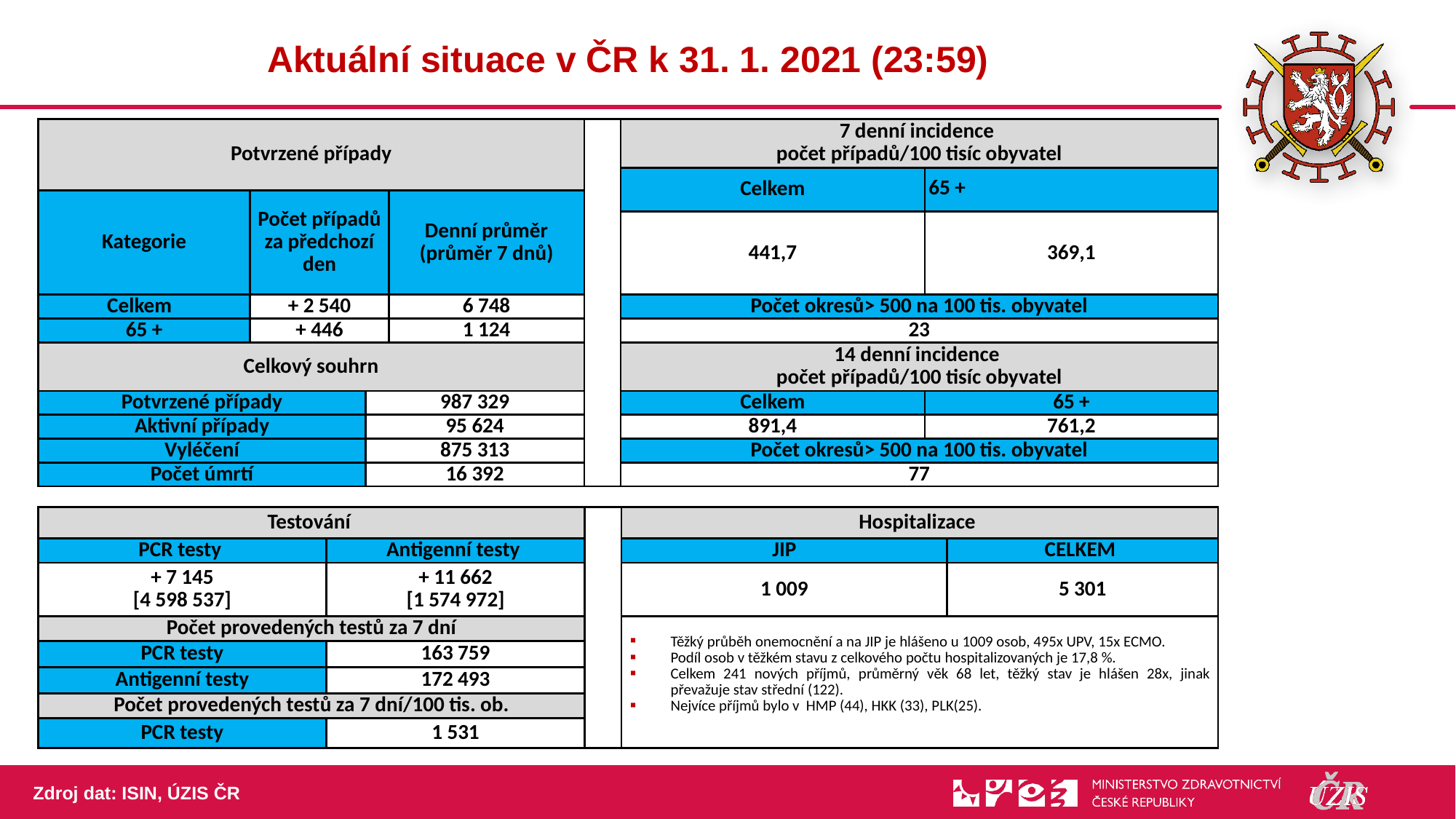

2
# Aktuální situace v ČR k 31. 1. 2021 (23:59)
| Potvrzené případy |  |  |  |  | 7 denní incidence počet případů/100 tisíc obyvatel |  |
| --- | --- | --- | --- | --- | --- | --- |
|  |  |  |  |  | Celkem | 65 + |
| Kategorie | Počet případů za předchozí den |  | Denní průměr (průměr 7 dnů) |  | Celkem | 65 + |
|  |  |  |  |  | 441,7 | 369,1 |
| Celkem | + 2 540 |  | 6 748 |  | Počet okresů> 500 na 100 tis. obyvatel |  |
| 65 + | + 446 |  | 1 124 |  | 23 |  |
| Celkový souhrn |  |  |  |  | 14 denní incidence počet případů/100 tisíc obyvatel |  |
| Potvrzené případy |  | 987 329 |  |  | Celkem | 65 + |
| Aktivní případy |  | 95 624 |  |  | 891,4 | 761,2 |
| Vyléčení |  | 875 313 |  |  | Počet okresů> 500 na 100 tis. obyvatel |  |
| Počet úmrtí |  | 16 392 |  |  | 77 |  |
| Testování |  |  | Hospitalizace |  |
| --- | --- | --- | --- | --- |
| PCR testy | Antigenní testy |  | JIP | CELKEM |
| + 7 145 [4 598 537] | + 11 662 [1 574 972] |  | 1 009 | 5 301 |
| Počet provedených testů za 7 dní |  |  | Těžký průběh onemocnění a na JIP je hlášeno u 1009 osob, 495x UPV, 15x ECMO. Podíl osob v těžkém stavu z celkového počtu hospitalizovaných je 17,8 %. Celkem 241 nových příjmů, průměrný věk 68 let, těžký stav je hlášen 28x, jinak převažuje stav střední (122). Nejvíce příjmů bylo v  HMP (44), HKK (33), PLK(25). |  |
| PCR testy | 163 759 |  |  |  |
| Antigenní testy | 172 493 |  |  |  |
| Počet provedených testů za 7 dní/100 tis. ob. |  |  |  |  |
| PCR testy | 1 531 |  |  |  |
Zdroj dat: ISIN, ÚZIS ČR